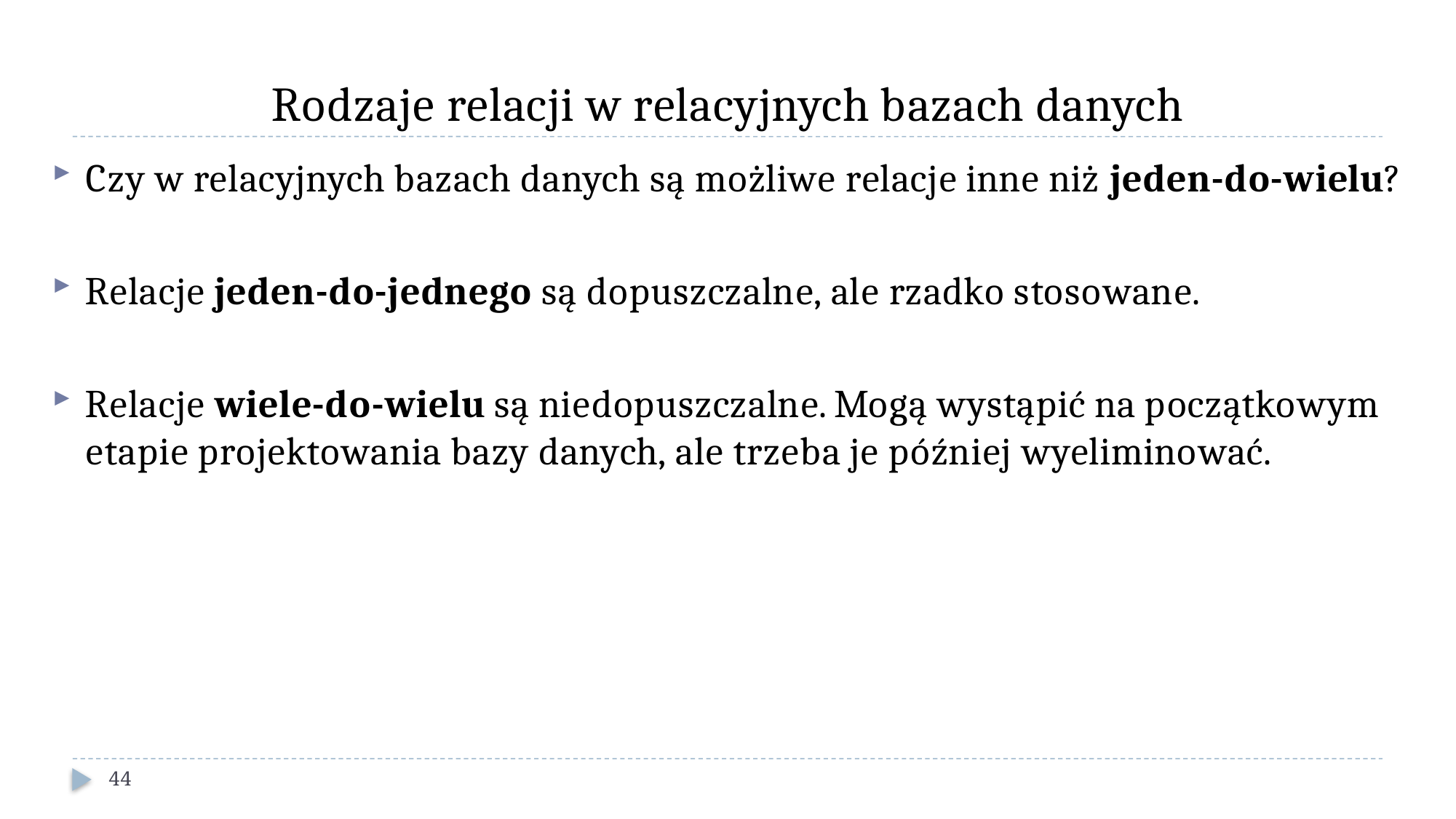

# Rodzaje relacji w relacyjnych bazach danych
Czy w relacyjnych bazach danych są możliwe relacje inne niż jeden-do-wielu?

Relacje jeden-do-jednego są dopuszczalne, ale rzadko stosowane.

Relacje wiele-do-wielu są niedopuszczalne. Mogą wystąpić na początkowym etapie projektowania bazy danych, ale trzeba je później wyeliminować.
44